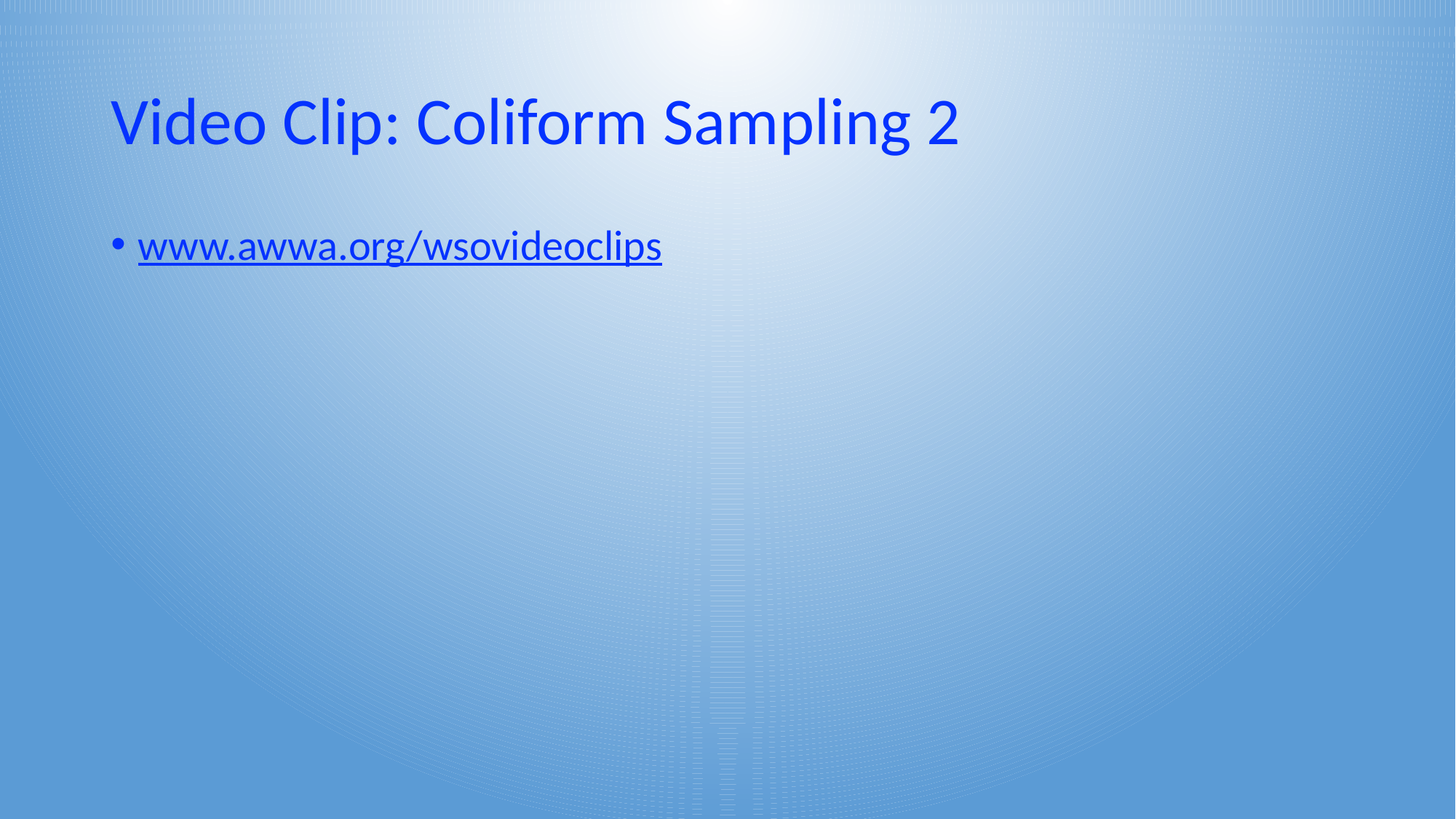

# Video Clip: Coliform Sampling 2
www.awwa.org/wsovideoclips